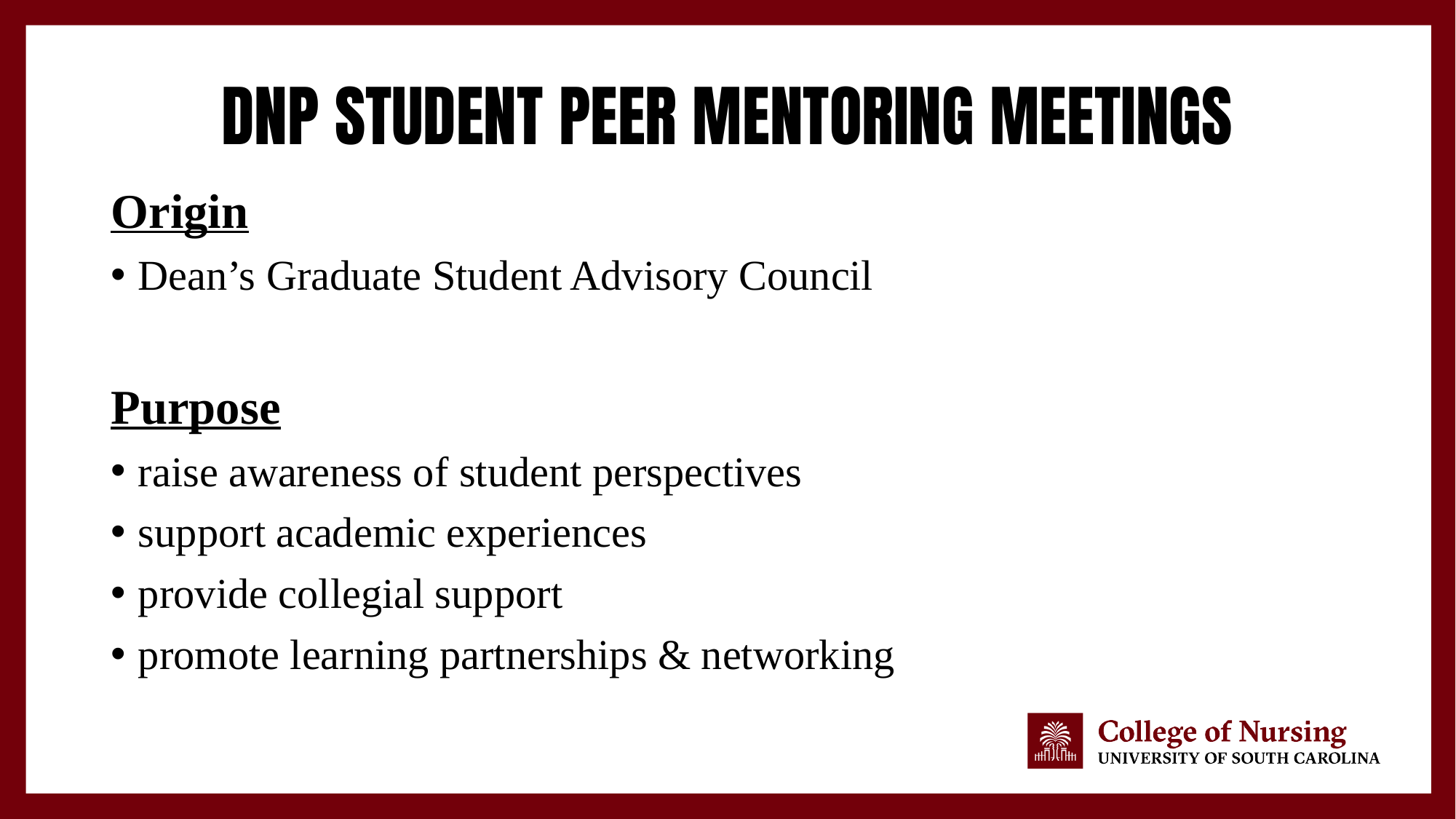

# DNP STUDENT PEER MENTORING MEETINGS
Origin
Dean’s Graduate Student Advisory Council

Purpose
raise awareness of student perspectives
support academic experiences
provide collegial support
promote learning partnerships & networking